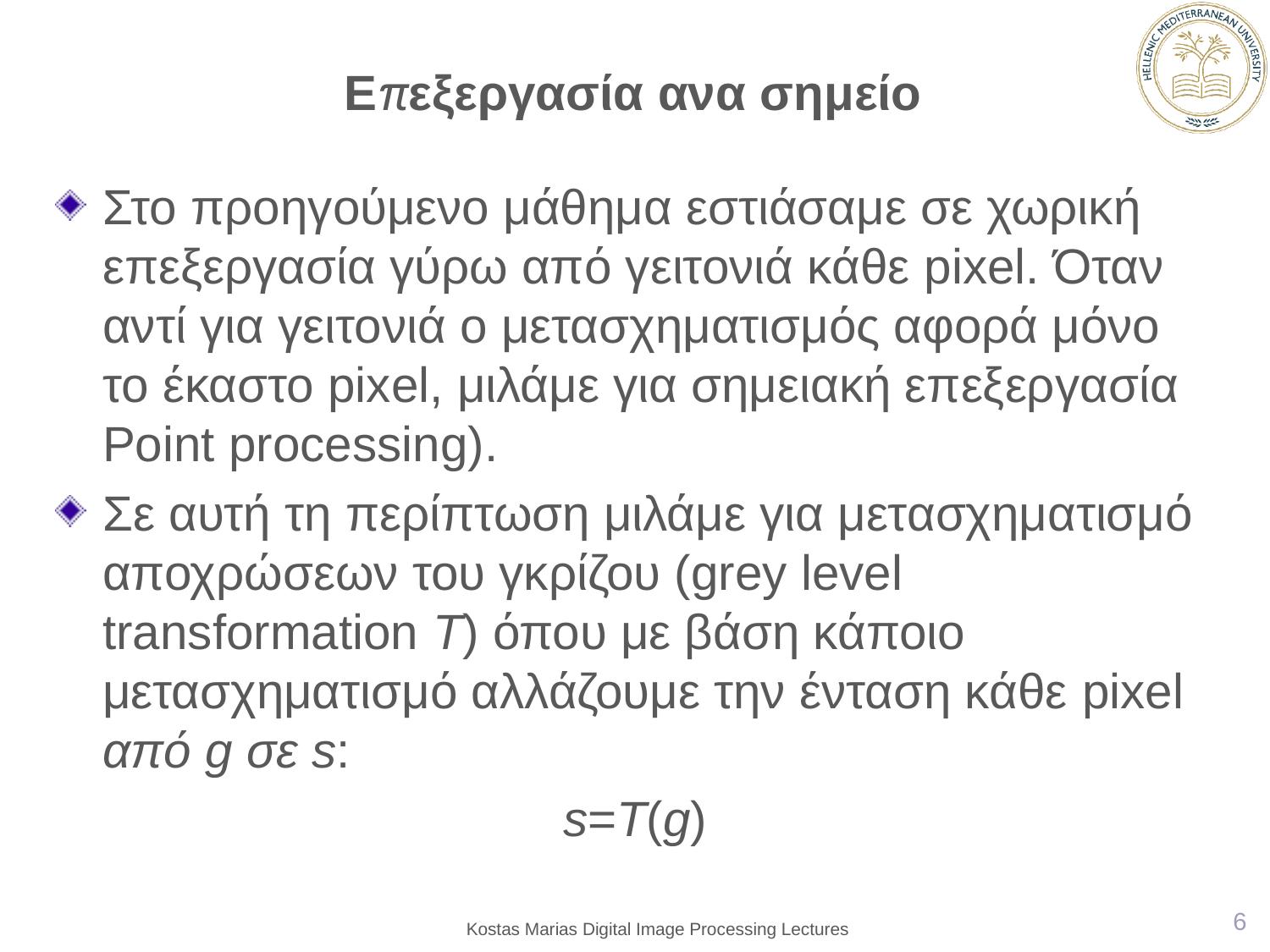

# Επεξεργασία ανα σημείο
Στο προηγούμενο μάθημα εστιάσαμε σε χωρική επεξεργασία γύρω από γειτονιά κάθε pixel. Όταν αντί για γειτονιά ο μετασχηματισμός αφορά μόνο το έκαστο pixel, μιλάμε για σημειακή επεξεργασία Point processing).
Σε αυτή τη περίπτωση μιλάμε για μετασχηματισμό αποχρώσεων του γκρίζου (grey level transformation T) όπου με βάση κάποιο μετασχηματισμό αλλάζουμε την ένταση κάθε pixel από g σε s:
s=T(g)